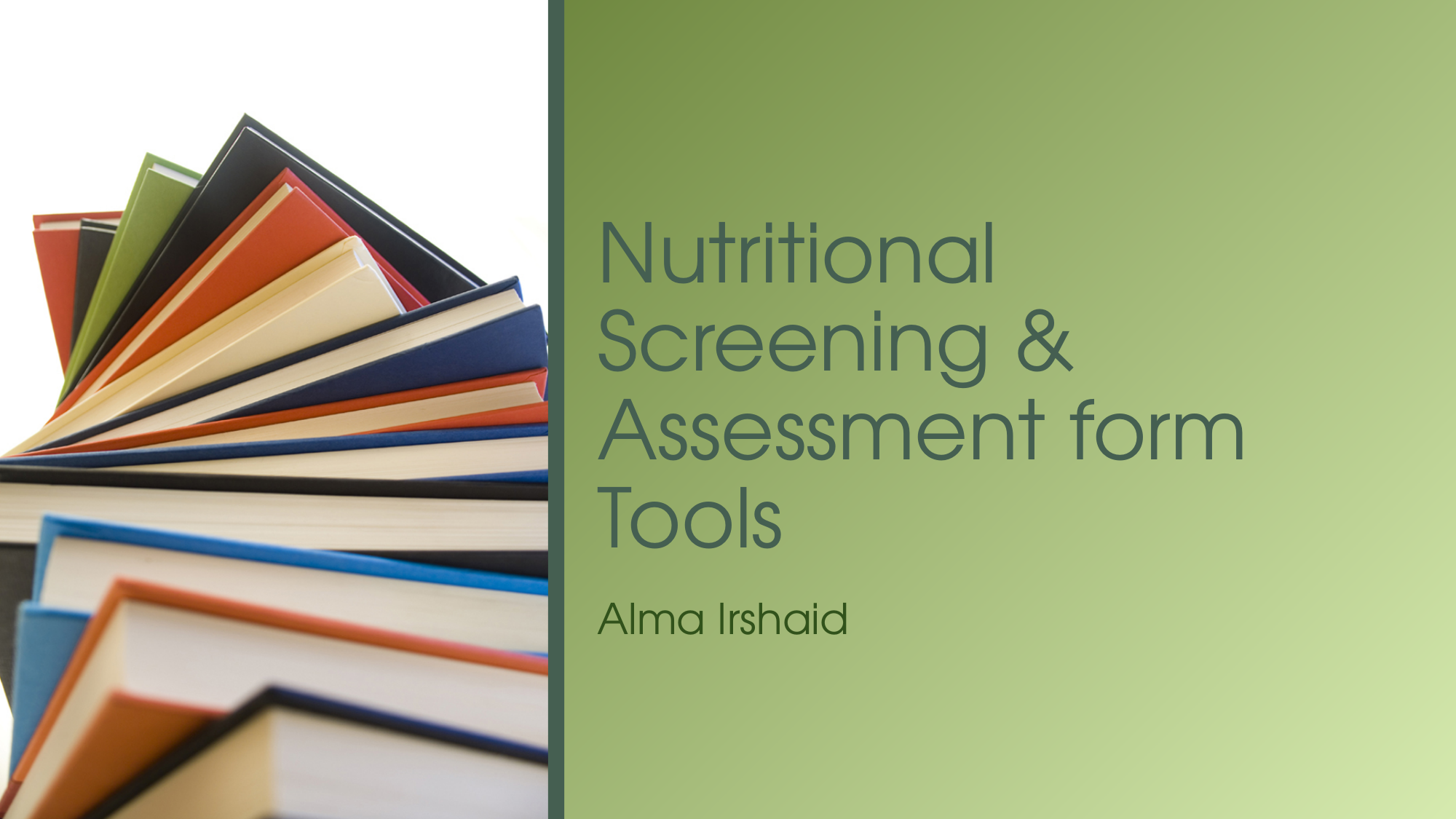

# Nutritional Screening & Assessment form Tools
Alma Irshaid